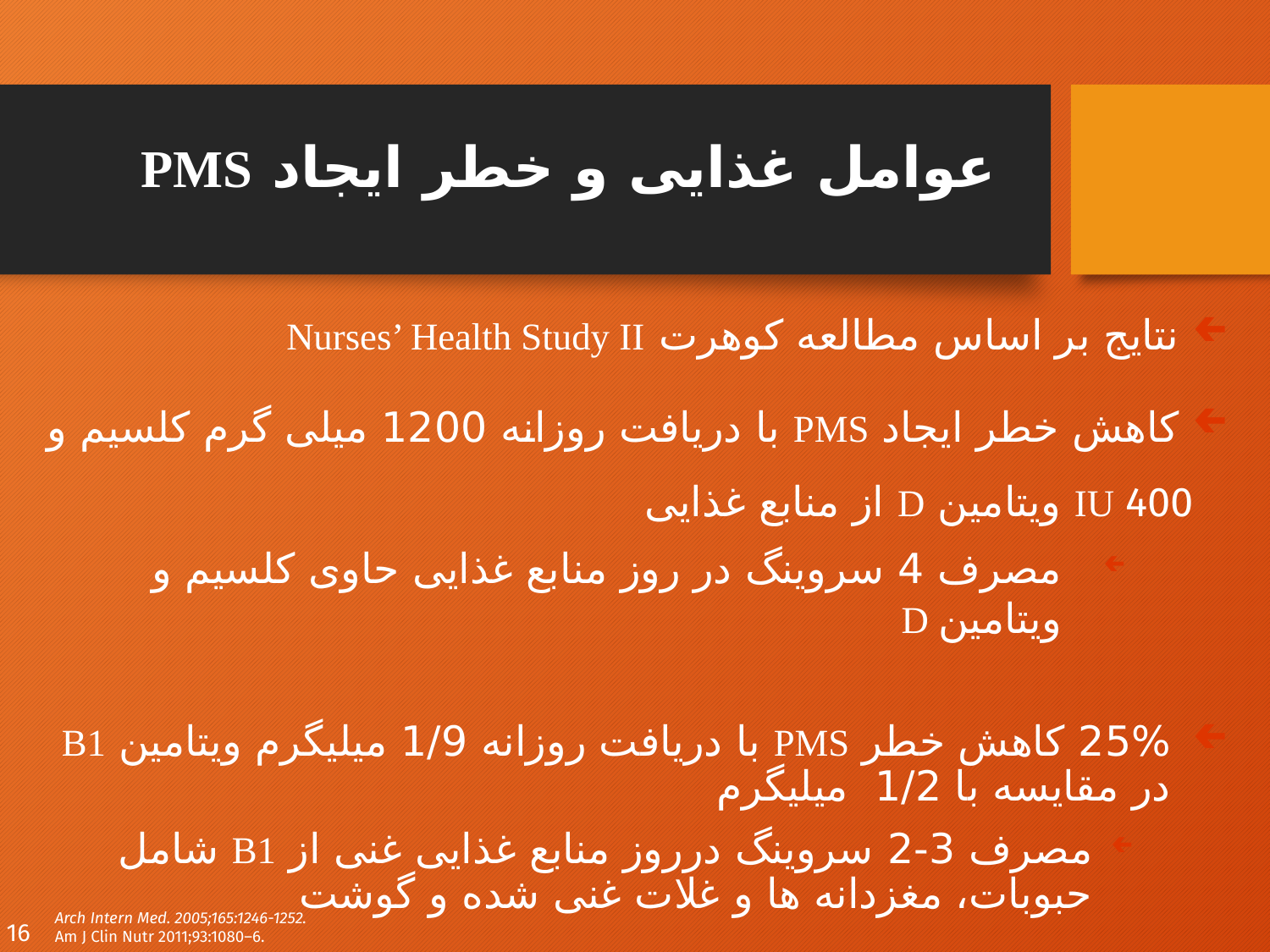

# عوامل غذایی و خطر ایجاد PMS
 نتایج بر اساس مطالعه کوهرت Nurses’ Health Study II
 کاهش خطر ایجاد PMS با دریافت روزانه 1200 میلی گرم کلسیم و IU 400 ویتامین D از منابع غذایی
مصرف 4 سروینگ در روز منابع غذایی حاوی کلسیم و ویتامین D

25% کاهش خطر PMS با دریافت روزانه 1/9 میلیگرم ویتامین B1 در مقایسه با 1/2  میلیگرم
مصرف 3-2 سروینگ درروز منابع غذایی غنی از B1 شامل حبوبات، مغزدانه ها و غلات غنی شده و گوشت
Arch Intern Med. 2005;165:1246-1252.
Am J Clin Nutr 2011;93:1080–6.
16